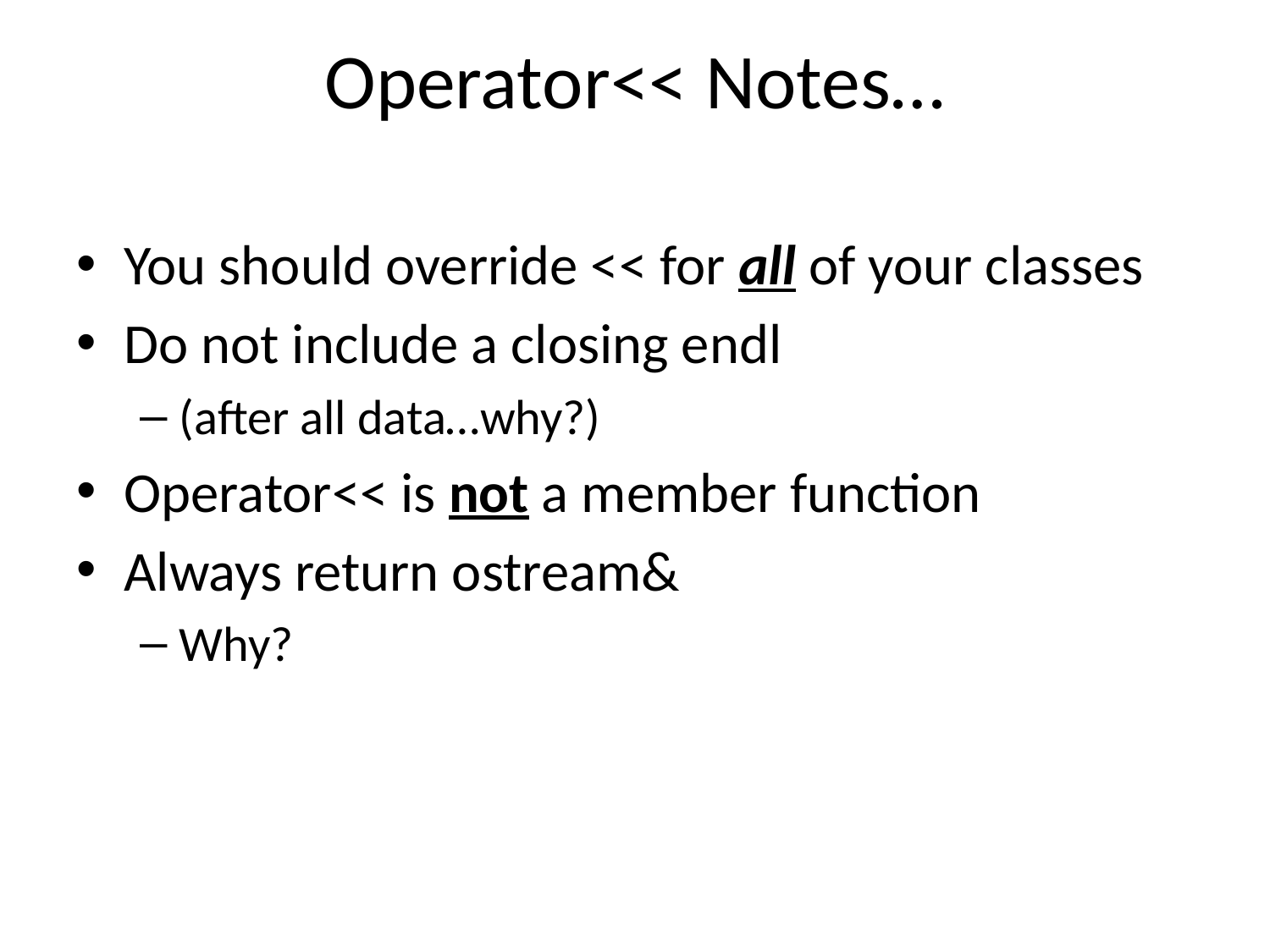

# Operator<< Notes…
You should override << for all of your classes
Do not include a closing endl
(after all data…why?)
Operator<< is not a member function
Always return ostream&
Why?